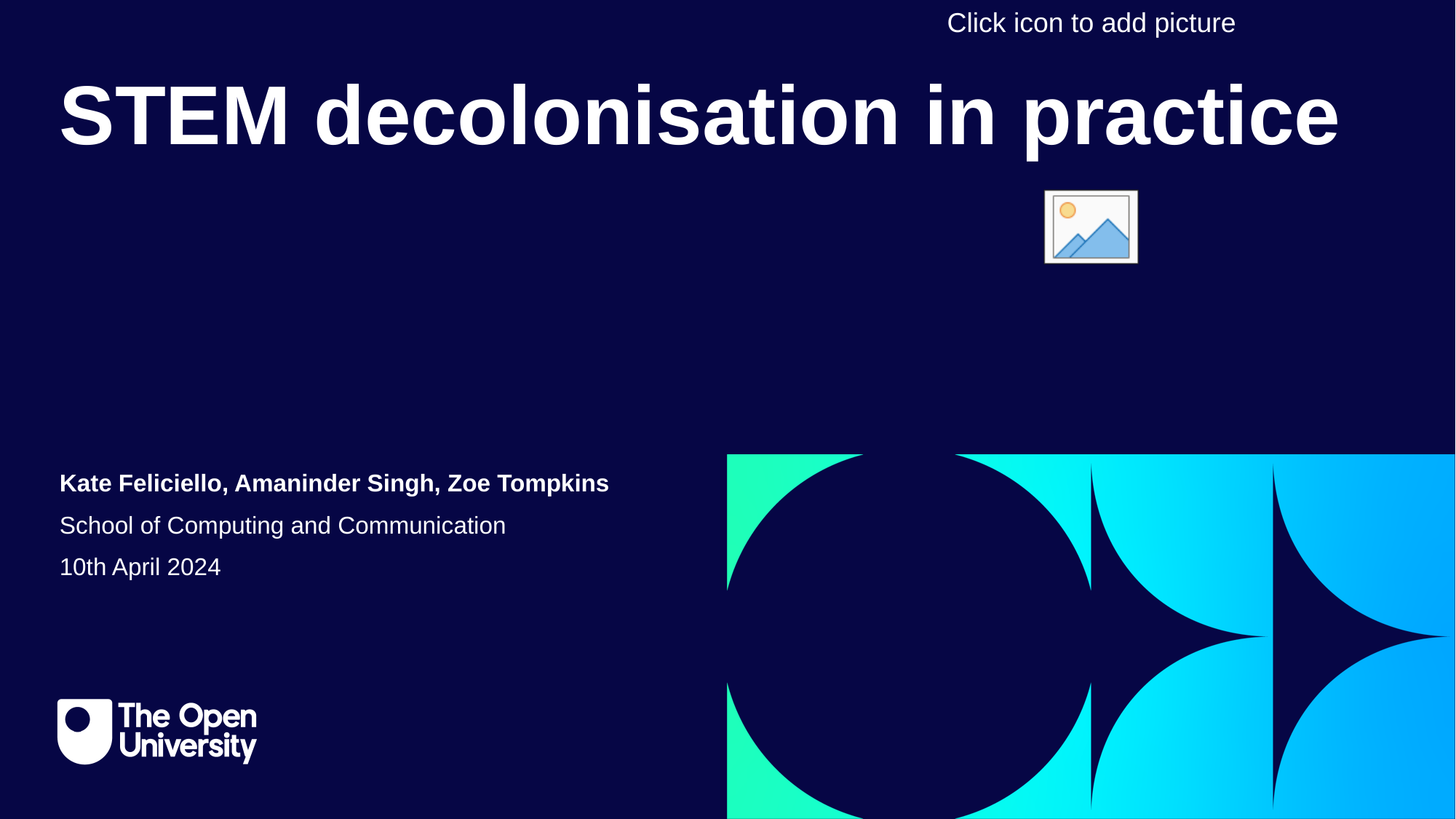

Intro Slide Title 1
STEM decolonisation in practice
Kate Feliciello, Amaninder Singh, Zoe Tompkins
School of Computing and Communication
10th April 2024